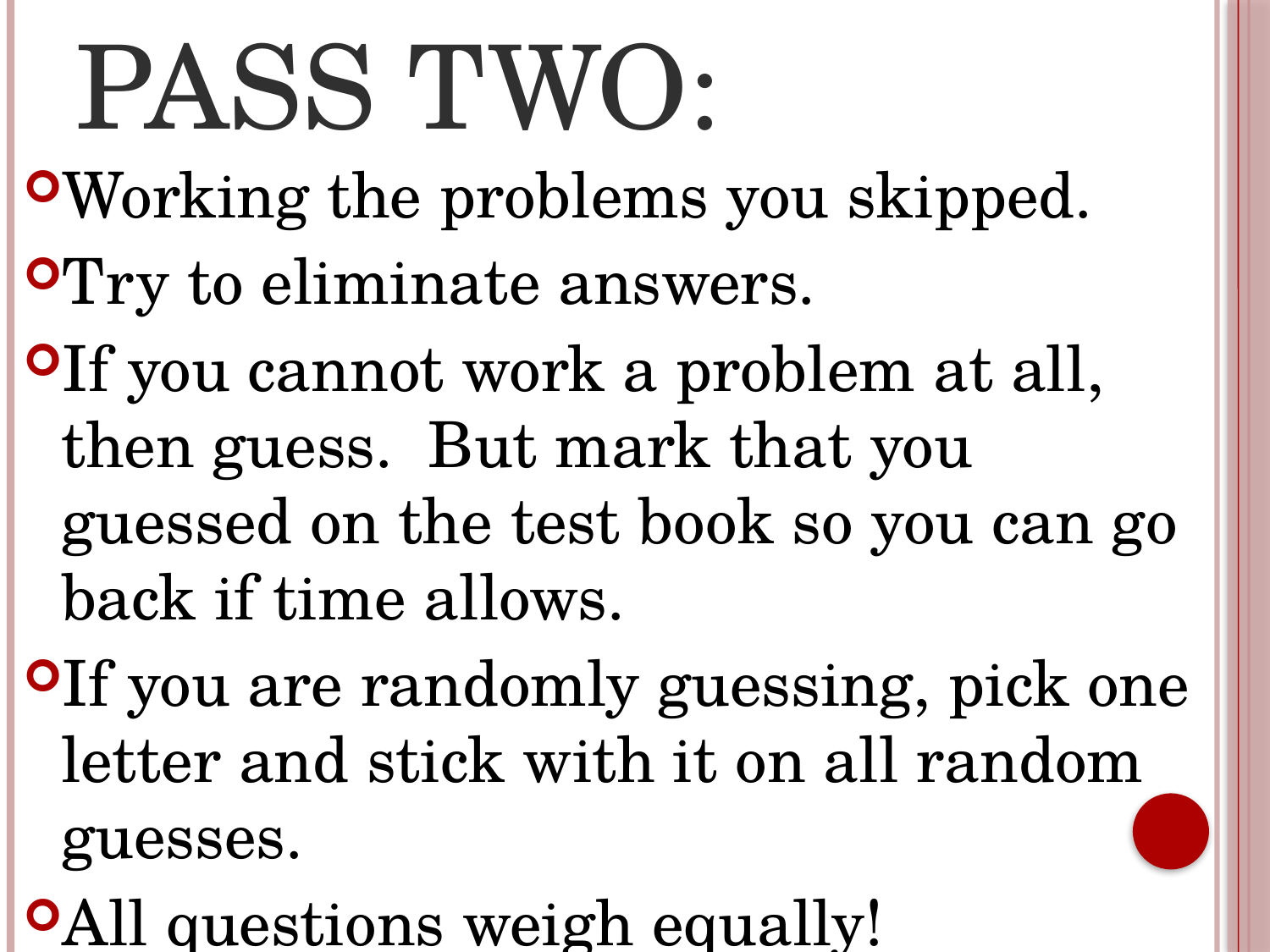

# Pass Two:
Working the problems you skipped.
Try to eliminate answers.
If you cannot work a problem at all, then guess.  But mark that you guessed on the test book so you can go back if time allows.
If you are randomly guessing, pick one letter and stick with it on all random guesses.
All questions weigh equally!